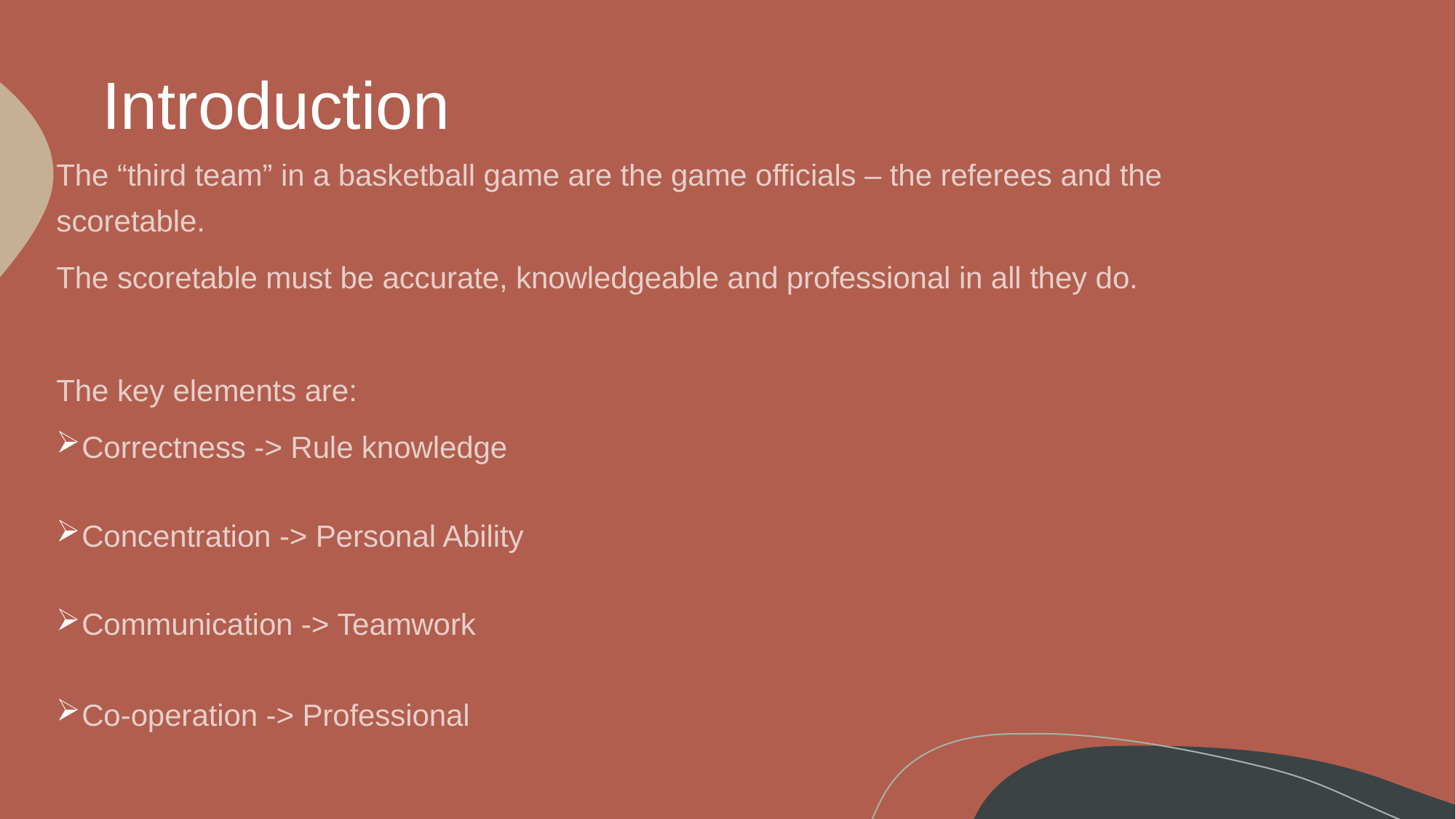

# Introduction
The “third team” in a basketball game are the game officials – the referees and the scoretable.
The scoretable must be accurate, knowledgeable and professional in all they do.

The key elements are:
Correctness -> Rule knowledge

Concentration -> Personal Ability

Communication -> Teamwork

Co-operation -> Professional